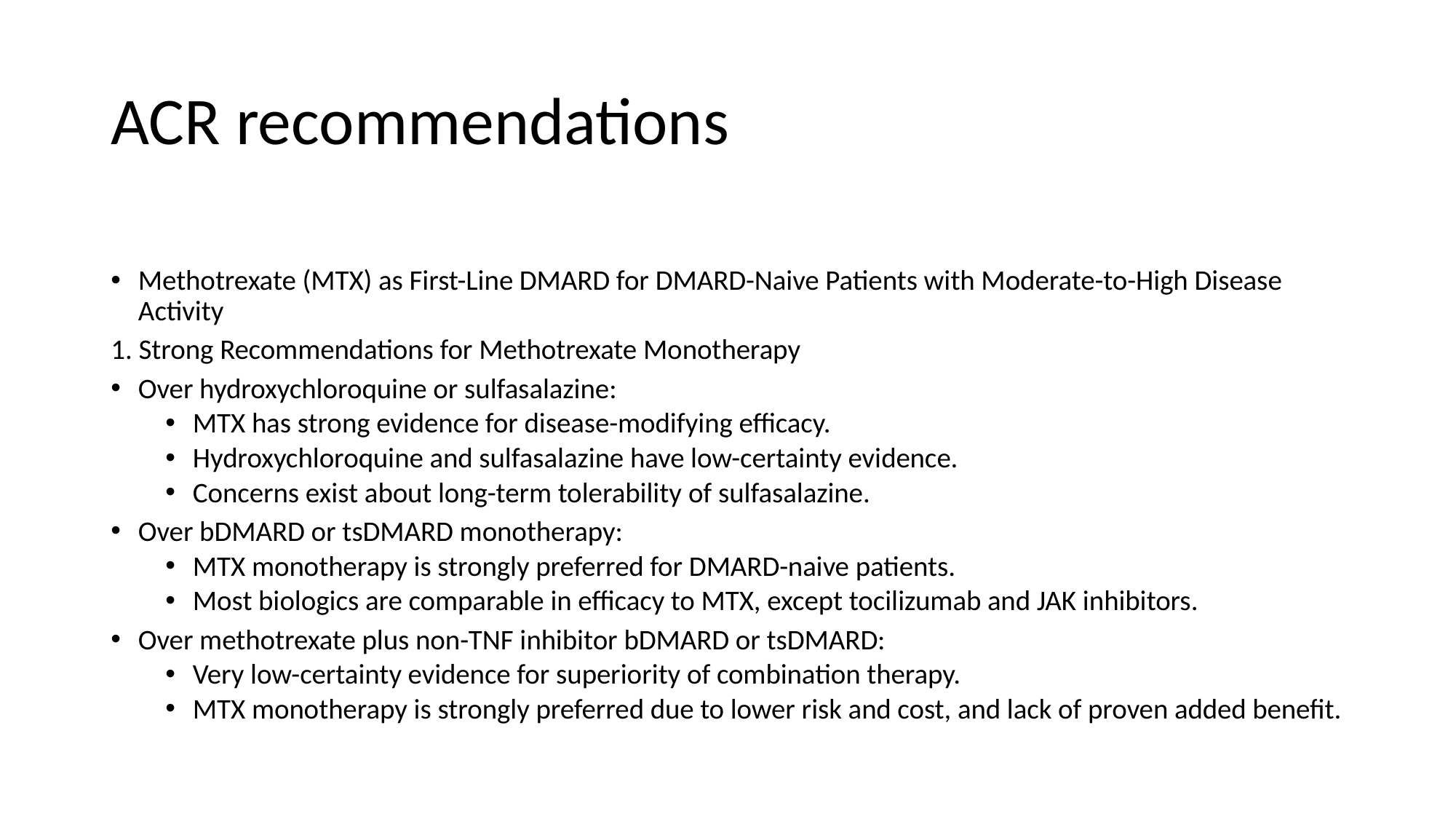

# ACR recommendations

Methotrexate (MTX) as First-Line DMARD for DMARD-Naive Patients with Moderate-to-High Disease Activity
1. Strong Recommendations for Methotrexate Monotherapy
Over hydroxychloroquine or sulfasalazine:
MTX has strong evidence for disease-modifying efficacy.
Hydroxychloroquine and sulfasalazine have low-certainty evidence.
Concerns exist about long-term tolerability of sulfasalazine.
Over bDMARD or tsDMARD monotherapy:
MTX monotherapy is strongly preferred for DMARD-naive patients.
Most biologics are comparable in efficacy to MTX, except tocilizumab and JAK inhibitors.
Over methotrexate plus non-TNF inhibitor bDMARD or tsDMARD:
Very low-certainty evidence for superiority of combination therapy.
MTX monotherapy is strongly preferred due to lower risk and cost, and lack of proven added benefit.